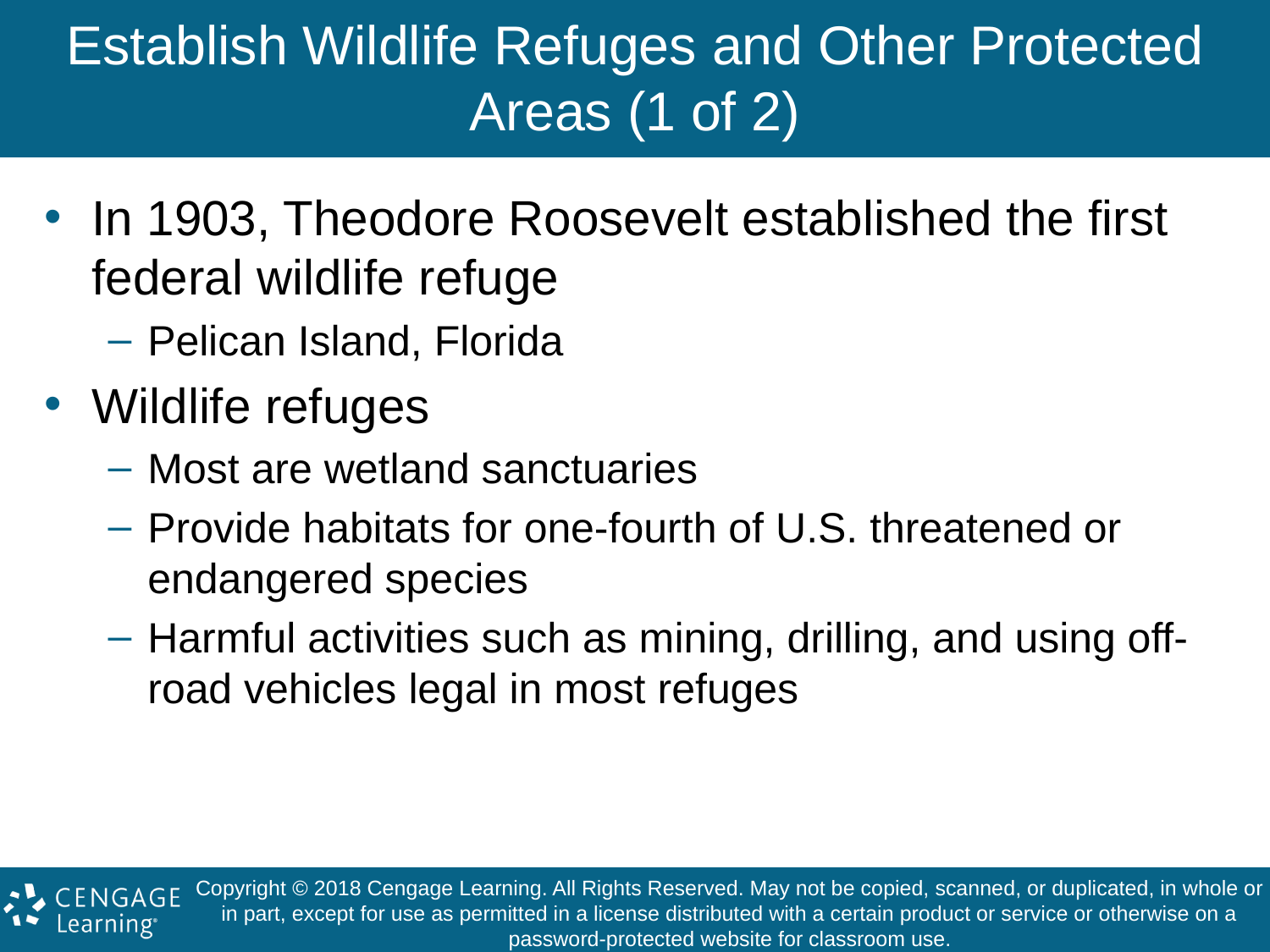

# Establish Wildlife Refuges and Other Protected Areas (1 of 2)
In 1903, Theodore Roosevelt established the first federal wildlife refuge
Pelican Island, Florida
Wildlife refuges
Most are wetland sanctuaries
Provide habitats for one-fourth of U.S. threatened or endangered species
Harmful activities such as mining, drilling, and using off-road vehicles legal in most refuges